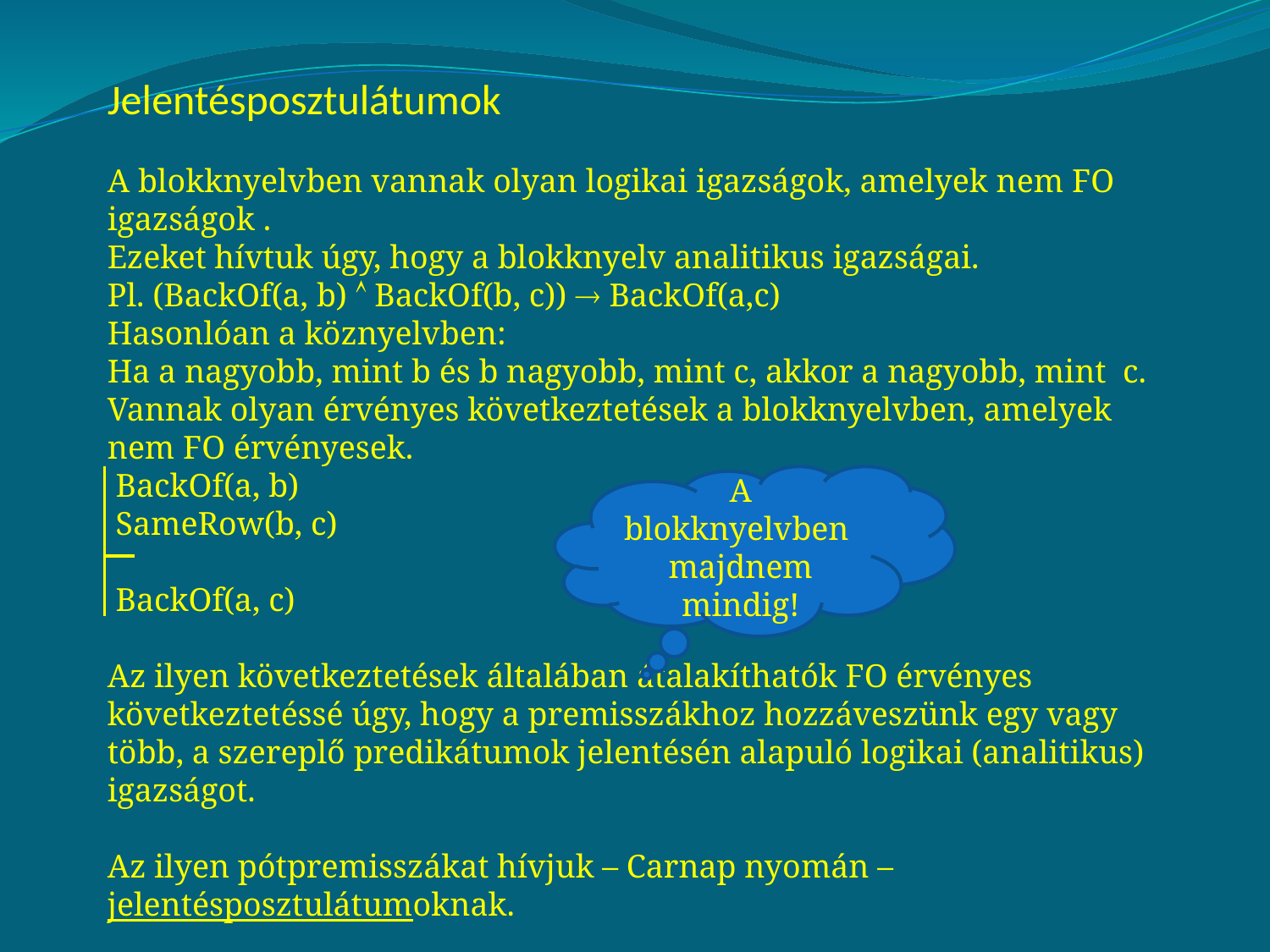

Jelentésposztulátumok

A blokknyelvben vannak olyan logikai igazságok, amelyek nem FO igazságok .
Ezeket hívtuk úgy, hogy a blokknyelv analitikus igazságai.
Pl. (BackOf(a, b) ∧ BackOf(b, c)) → BackOf(a,c)
Hasonlóan a köznyelvben:
Ha a nagyobb, mint b és b nagyobb, mint c, akkor a nagyobb, mint  c.
Vannak olyan érvényes következtetések a blokknyelvben, amelyek nem FO érvényesek.
 BackOf(a, b)
 SameRow(b, c)

 BackOf(a, c)

Az ilyen következtetések általában átalakíthatók FO érvényes következtetéssé úgy, hogy a premisszákhoz hozzáveszünk egy vagy több, a szereplő predikátumok jelentésén alapuló logikai (analitikus) igazságot.

Az ilyen pótpremisszákat hívjuk – Carnap nyomán – jelentésposztulátumoknak.
A blokknyelvben  majdnem mindig!